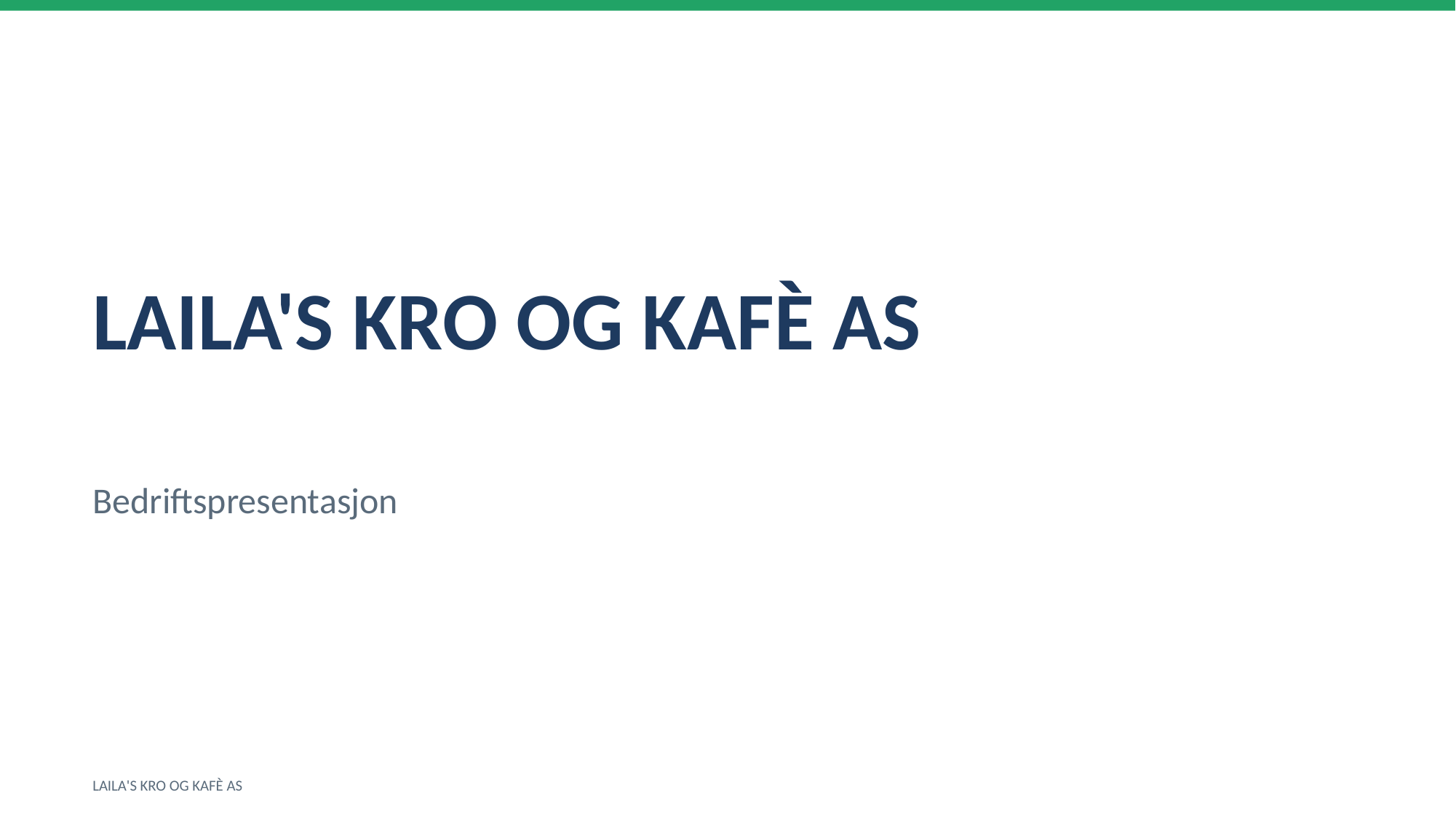

LAILA'S KRO OG KAFÈ AS
Bedriftspresentasjon
LAILA'S KRO OG KAFÈ AS